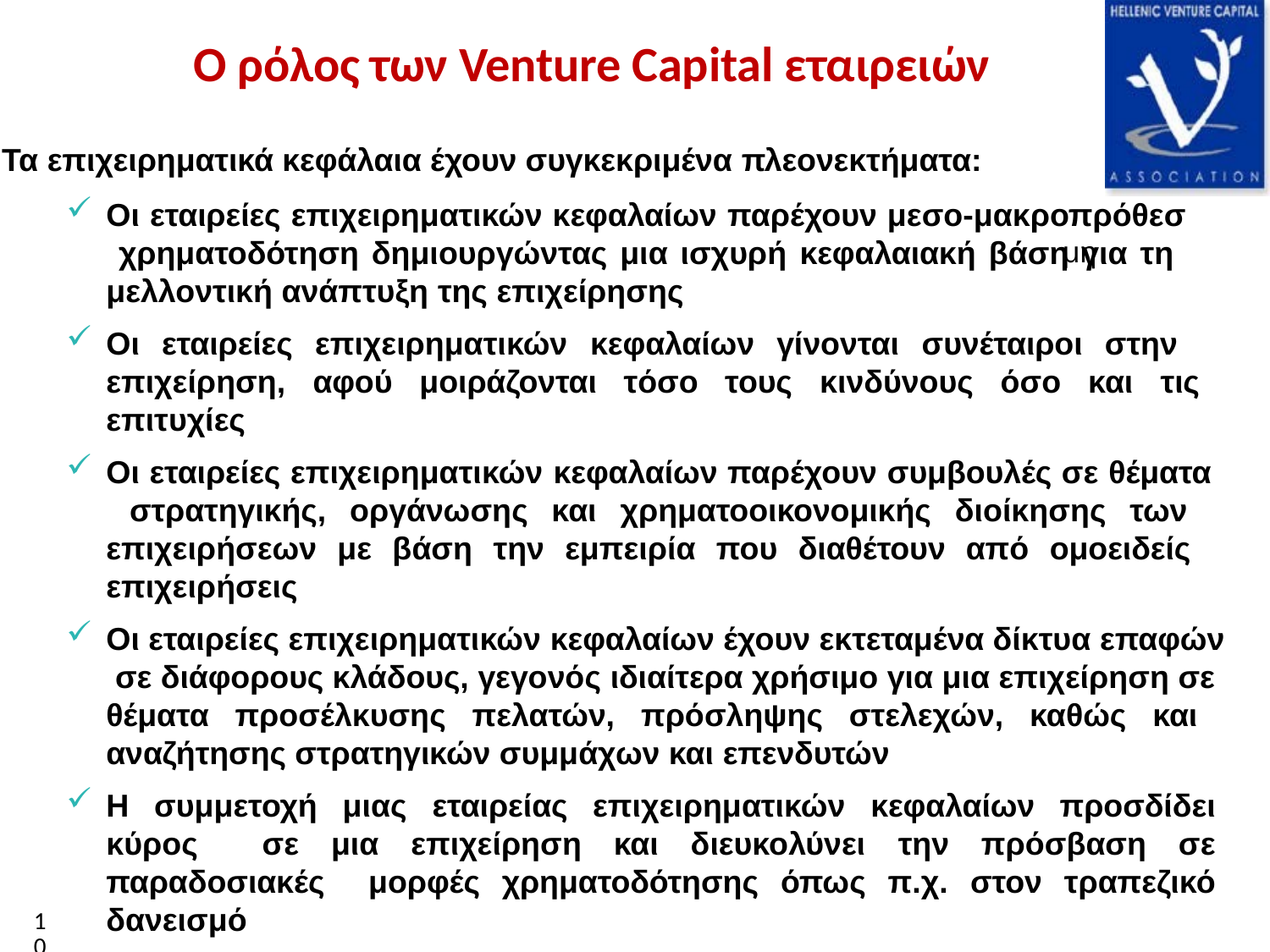

# Ο ρόλος των Venture Capital εταιρειών
Πανεπιστήμιο Μακεδονίας

Τα επιχειρηματικά κεφάλαια έχουν συγκεκριμένα πλεονεκτήματα:
Οι εταιρείες επιχειρηματικών κεφαλαίων παρέχουν μεσο-μακροπρόθεσ  χρηματοδότηση δημιουργώντας μια ισχυρή κεφαλαιακή βάση για τη  μελλοντική ανάπτυξη της επιχείρησης
Οι εταιρείες επιχειρηματικών κεφαλαίων γίνονται συνέταιροι στην  επιχείρηση, αφού μοιράζονται τόσο τους κινδύνους όσο και τις επιτυχίες
Οι εταιρείες επιχειρηματικών κεφαλαίων παρέχουν συμβουλές σε θέματα  στρατηγικής, οργάνωσης και χρηματοοικονομικής διοίκησης των  επιχειρήσεων με βάση την εμπειρία που διαθέτουν από ομοειδείς  επιχειρήσεις
Οι εταιρείες επιχειρηματικών κεφαλαίων έχουν εκτεταμένα δίκτυα επαφών  σε διάφορους κλάδους, γεγονός ιδιαίτερα χρήσιμο για μια επιχείρηση σε  θέματα προσέλκυσης πελατών, πρόσληψης στελεχών, καθώς και  αναζήτησης στρατηγικών συμμάχων και επενδυτών
Η συμμετοχή μιας εταιρείας επιχειρηματικών κεφαλαίων προσδίδει κύρος  σε μια επιχείρηση και διευκολύνει την πρόσβαση σε παραδοσιακές  μορφές χρηματοδότησης όπως π.χ. στον τραπεζικό δανεισμό
μη

10